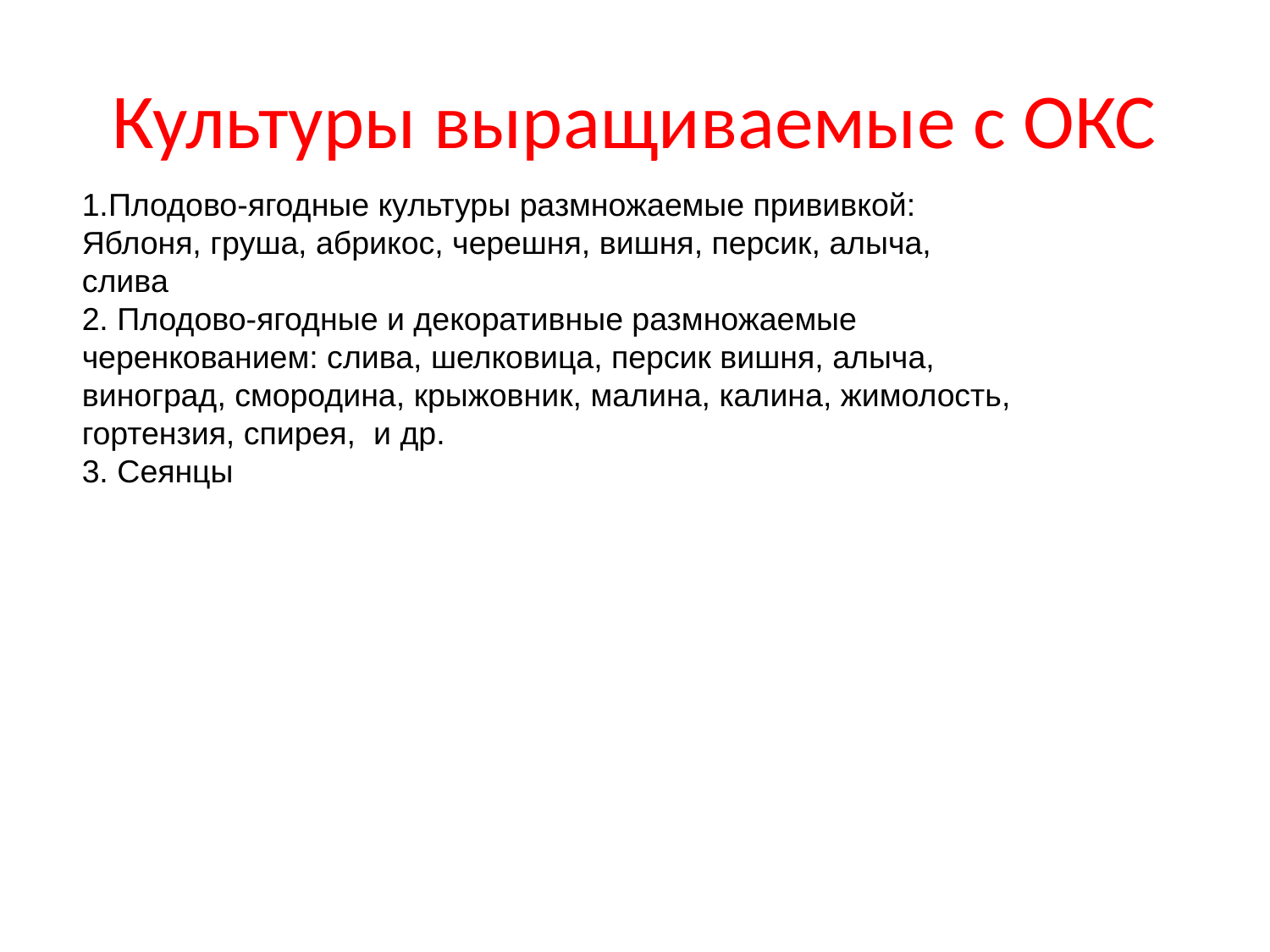

# Культуры выращиваемые с ОКС
1.Плодово-ягодные культуры размножаемые прививкой:
Яблоня, груша, абрикос, черешня, вишня, персик, алыча, слива
2. Плодово-ягодные и декоративные размножаемые черенкованием: слива, шелковица, персик вишня, алыча, виноград, смородина, крыжовник, малина, калина, жимолость, гортензия, спирея,  и др.
3. Сеянцы